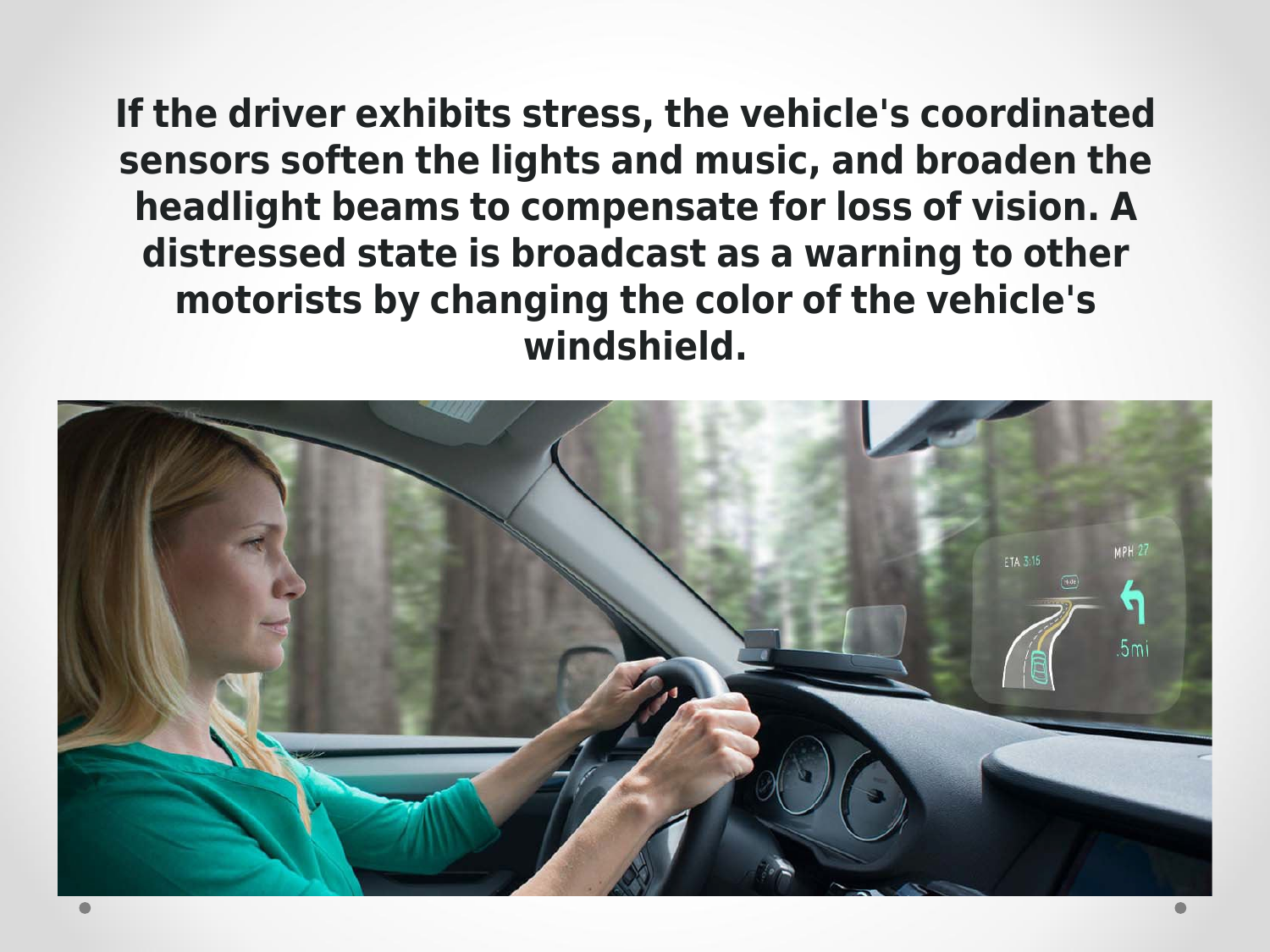

If the driver exhibits stress, the vehicle's coordinated sensors soften the lights and music, and broaden the headlight beams to compensate for loss of vision. A distressed state is broadcast as a warning to other motorists by changing the color of the vehicle's windshield.